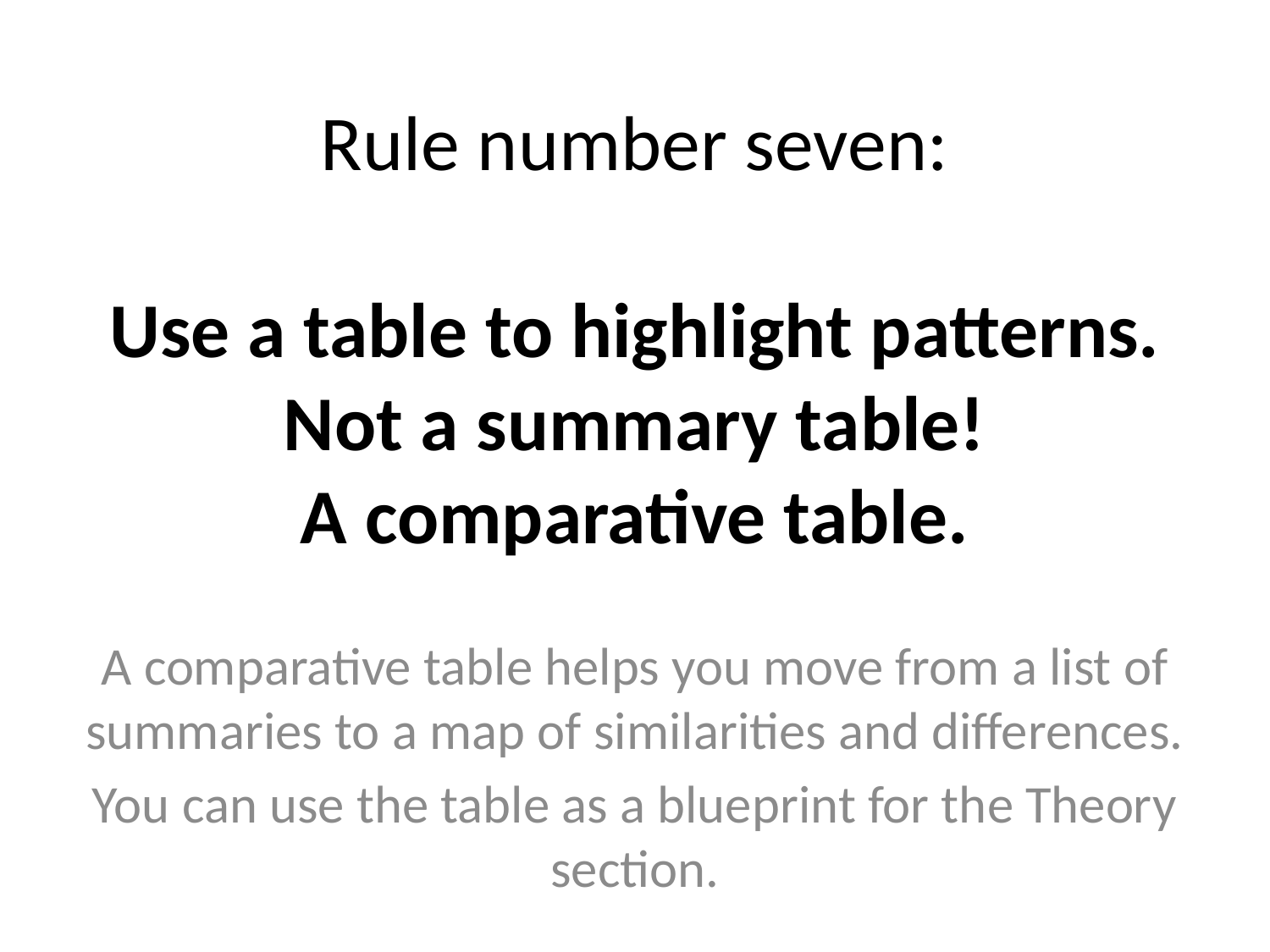

# Rule number seven: Use a table to highlight patterns. Not a summary table! A comparative table.
A comparative table helps you move from a list of summaries to a map of similarities and differences.
You can use the table as a blueprint for the Theory section.